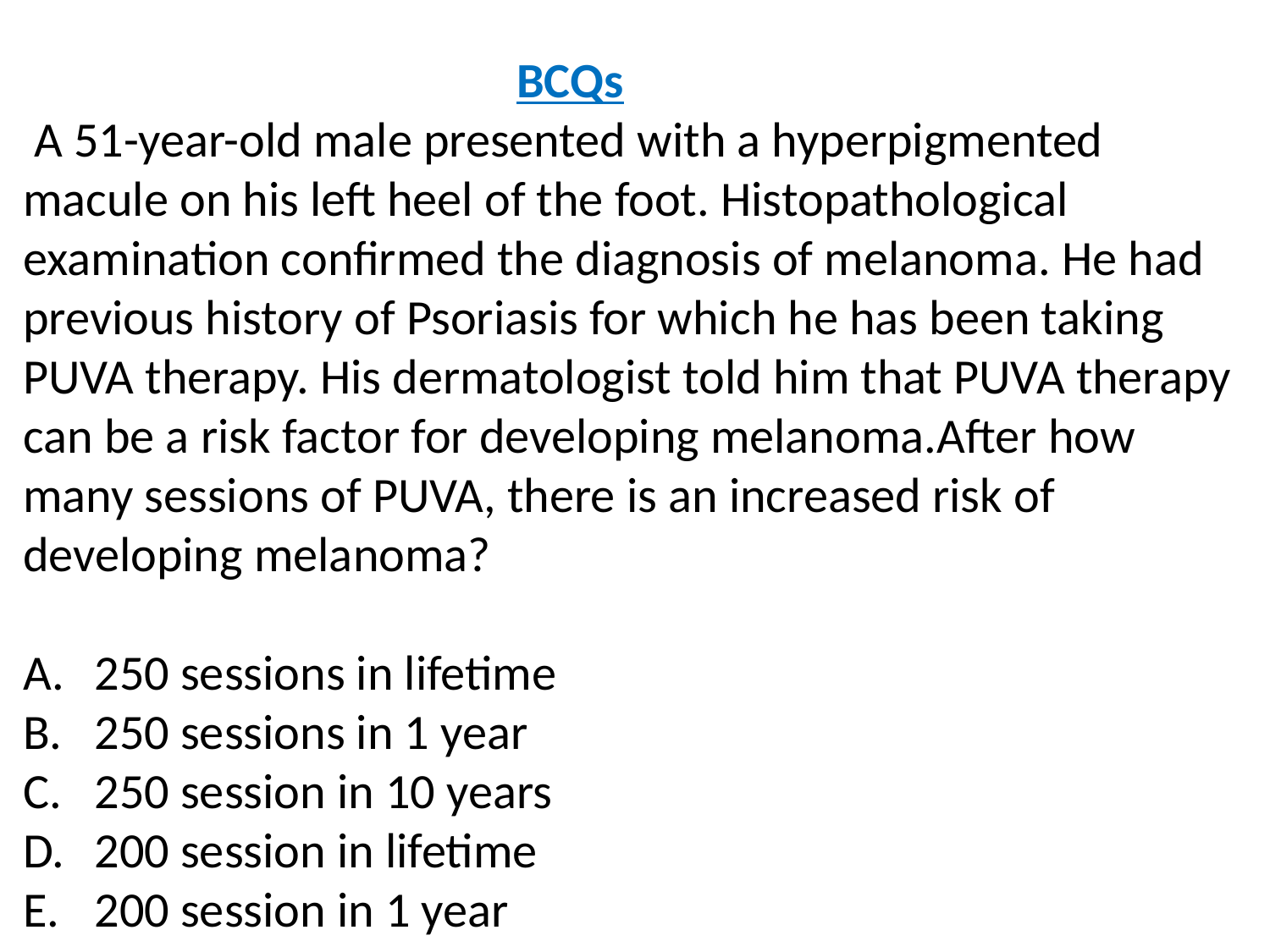

BCQs
 A 51-year-old male presented with a hyperpigmented macule on his left heel of the foot. Histopathological examination confirmed the diagnosis of melanoma. He had previous history of Psoriasis for which he has been taking PUVA therapy. His dermatologist told him that PUVA therapy can be a risk factor for developing melanoma.After how many sessions of PUVA, there is an increased risk of developing melanoma?

250 sessions in lifetime
250 sessions in 1 year
250 session in 10 years
200 session in lifetime
200 session in 1 year